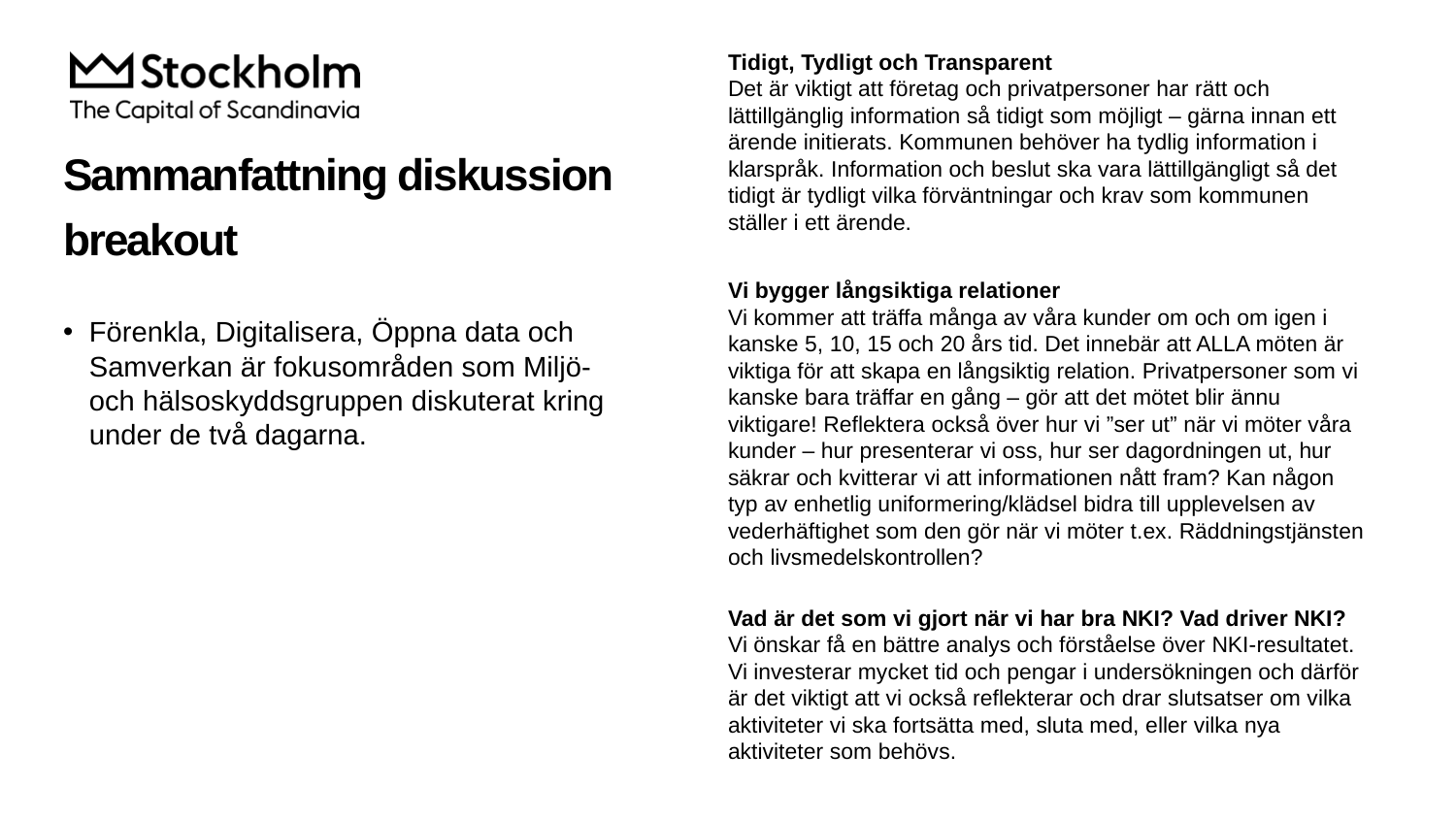

Tidigt, Tydligt och Transparent
Det är viktigt att företag och privatpersoner har rätt och lättillgänglig information så tidigt som möjligt – gärna innan ett ärende initierats. Kommunen behöver ha tydlig information i klarspråk. Information och beslut ska vara lättillgängligt så det tidigt är tydligt vilka förväntningar och krav som kommunen ställer i ett ärende.
Vi bygger långsiktiga relationer
Vi kommer att träffa många av våra kunder om och om igen i kanske 5, 10, 15 och 20 års tid. Det innebär att ALLA möten är viktiga för att skapa en långsiktig relation. Privatpersoner som vi kanske bara träffar en gång – gör att det mötet blir ännu viktigare! Reflektera också över hur vi ”ser ut” när vi möter våra kunder – hur presenterar vi oss, hur ser dagordningen ut, hur säkrar och kvitterar vi att informationen nått fram? Kan någon typ av enhetlig uniformering/klädsel bidra till upplevelsen av vederhäftighet som den gör när vi möter t.ex. Räddningstjänsten och livsmedelskontrollen?
Vad är det som vi gjort när vi har bra NKI? Vad driver NKI?
Vi önskar få en bättre analys och förståelse över NKI-resultatet. Vi investerar mycket tid och pengar i undersökningen och därför är det viktigt att vi också reflekterar och drar slutsatser om vilka aktiviteter vi ska fortsätta med, sluta med, eller vilka nya aktiviteter som behövs.

# Sammanfattning diskussion breakout

Förenkla, Digitalisera, Öppna data och Samverkan är fokusområden som Miljö- och hälsoskyddsgruppen diskuterat kring under de två dagarna.